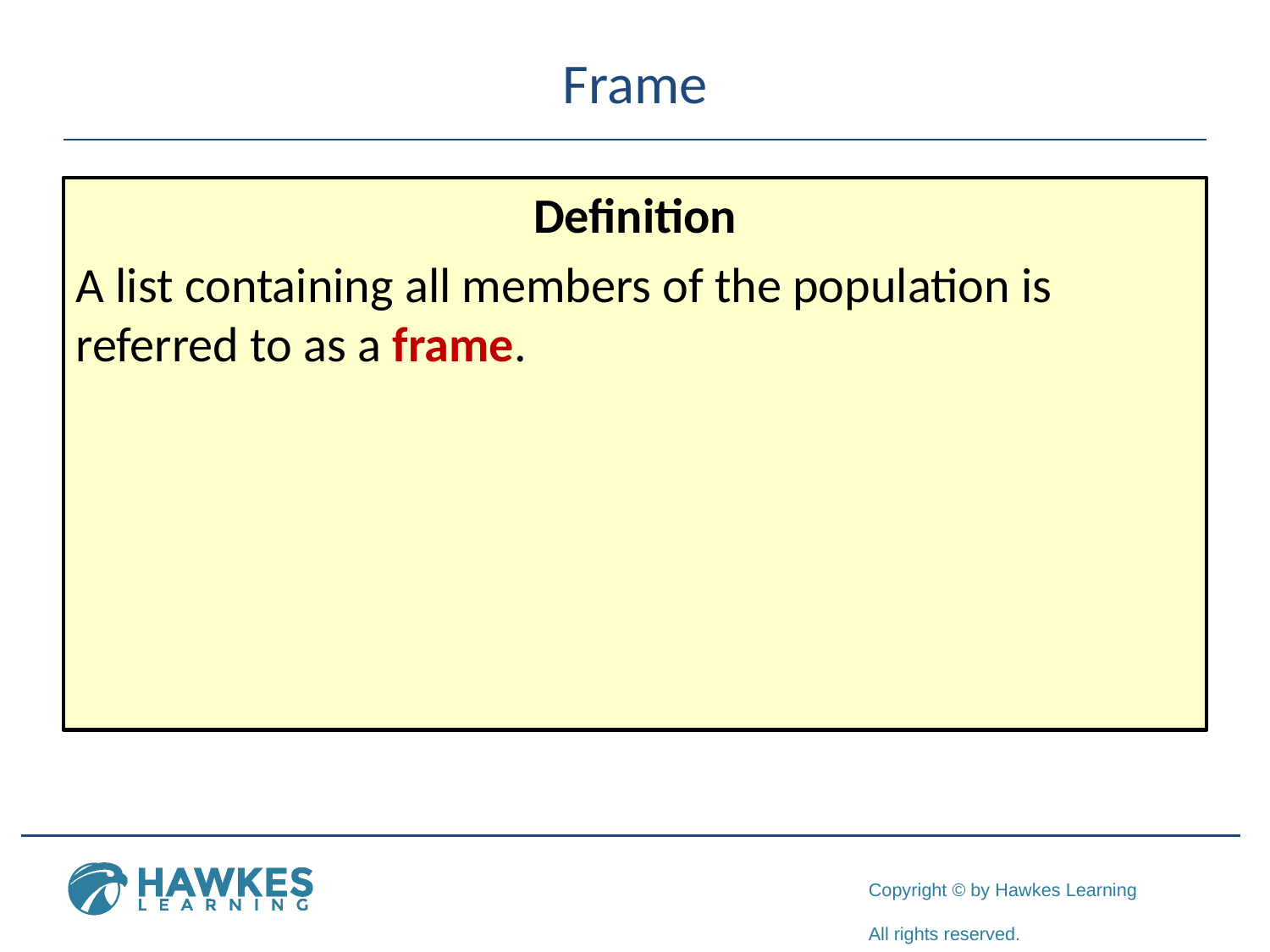

# Frame
Definition
A list containing all members of the population is referred to as a frame.